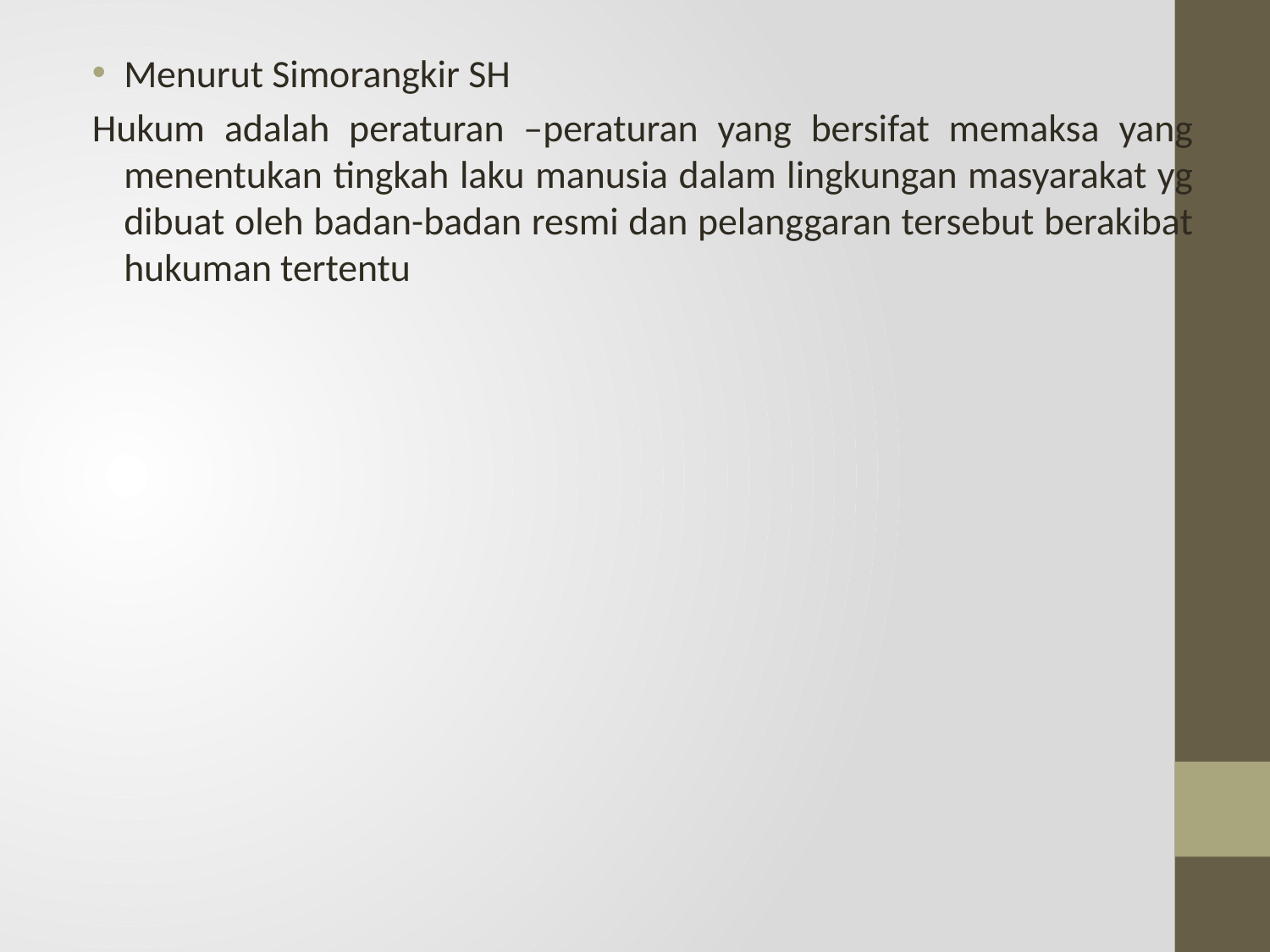

Menurut Simorangkir SH
Hukum adalah peraturan –peraturan yang bersifat memaksa yang menentukan tingkah laku manusia dalam lingkungan masyarakat yg dibuat oleh badan-badan resmi dan pelanggaran tersebut berakibat hukuman tertentu